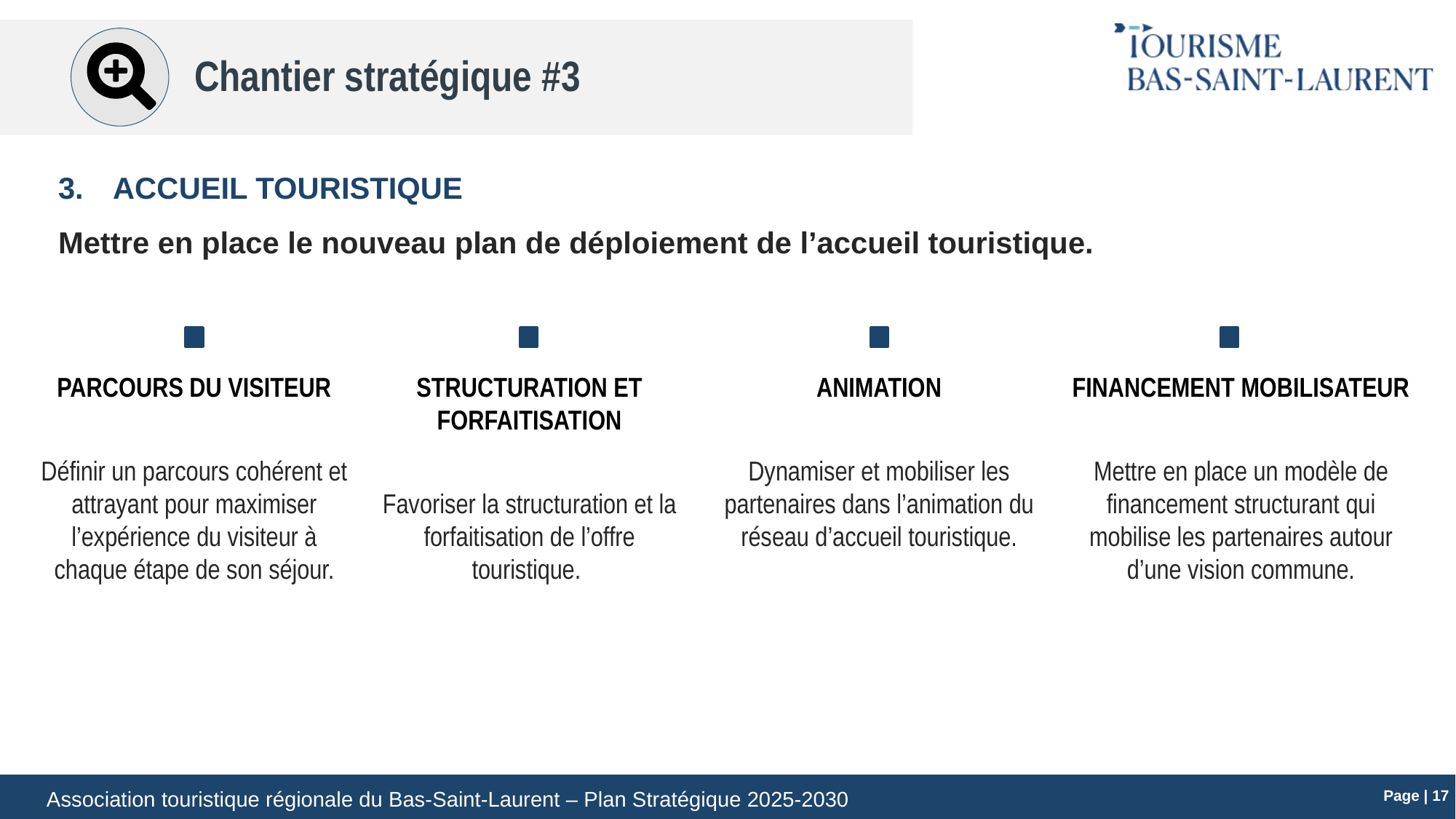

Chantier stratégique #3
ACCUEIL TOURISTIQUE
Mettre en place le nouveau plan de déploiement de l’accueil touristique.

PARCOURS DU VISITEUR

Définir un parcours cohérent et attrayant pour maximiser l’expérience du visiteur à chaque étape de son séjour.

STRUCTURATION ET FORFAITISATION

Favoriser la structuration et la forfaitisation de l’offre touristique.
ANIMATION

Dynamiser et mobiliser les partenaires dans l’animation du réseau d’accueil touristique.

FINANCEMENT MOBILISATEUR

Mettre en place un modèle de financement structurant qui mobilise les partenaires autour d’une vision commune.